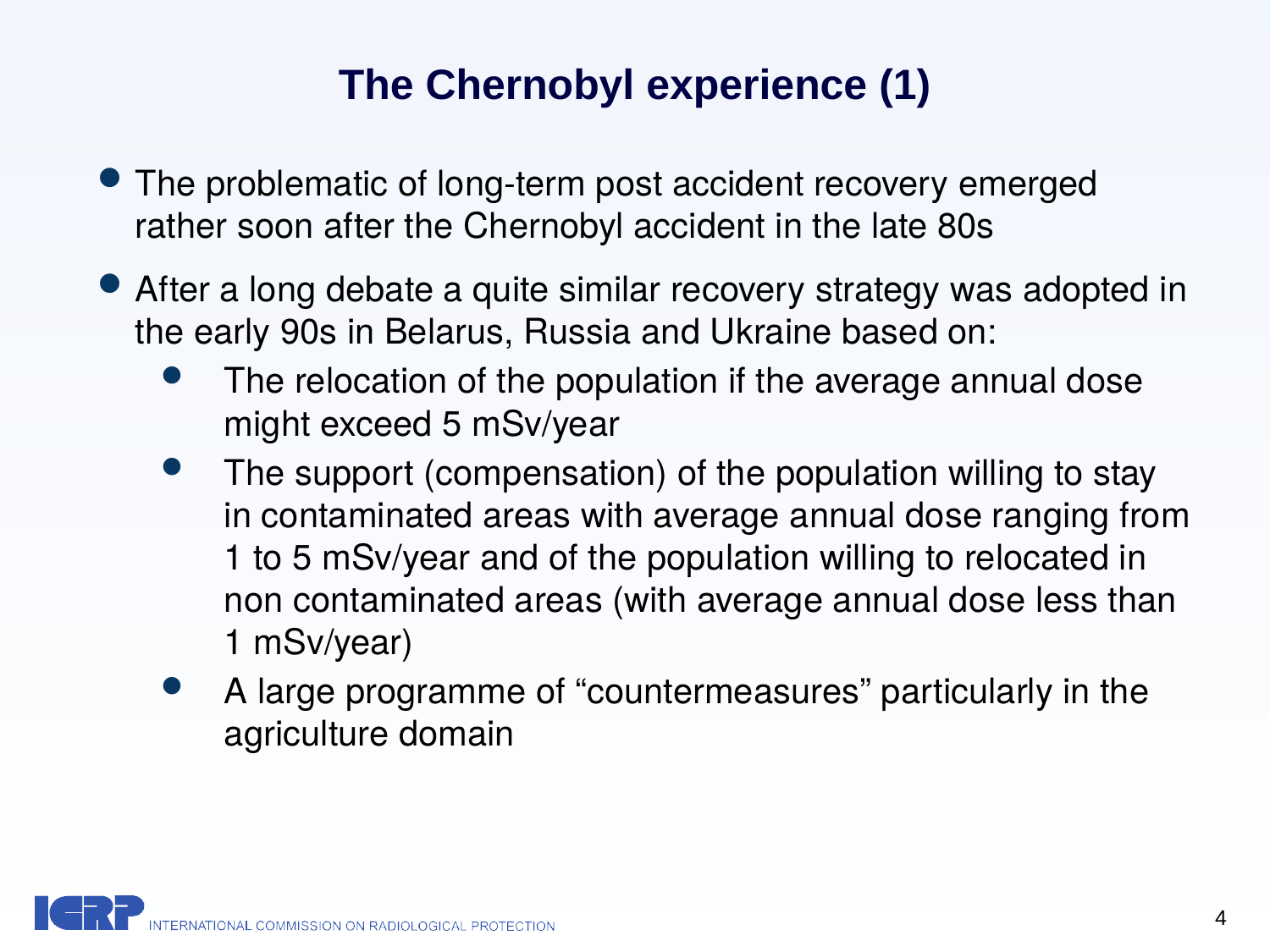

# The Chernobyl experience (1)

The problematic of long-term post accident recovery emerged rather soon after the Chernobyl accident in the late 80s
After a long debate a quite similar recovery strategy was adopted in the early 90s in Belarus, Russia and Ukraine based on:
The relocation of the population if the average annual dose might exceed 5 mSv/year
The support (compensation) of the population willing to stay in contaminated areas with average annual dose ranging from 1 to 5 mSv/year and of the population willing to relocated in non contaminated areas (with average annual dose less than 1 mSv/year)
A large programme of “countermeasures” particularly in the agriculture domain
4